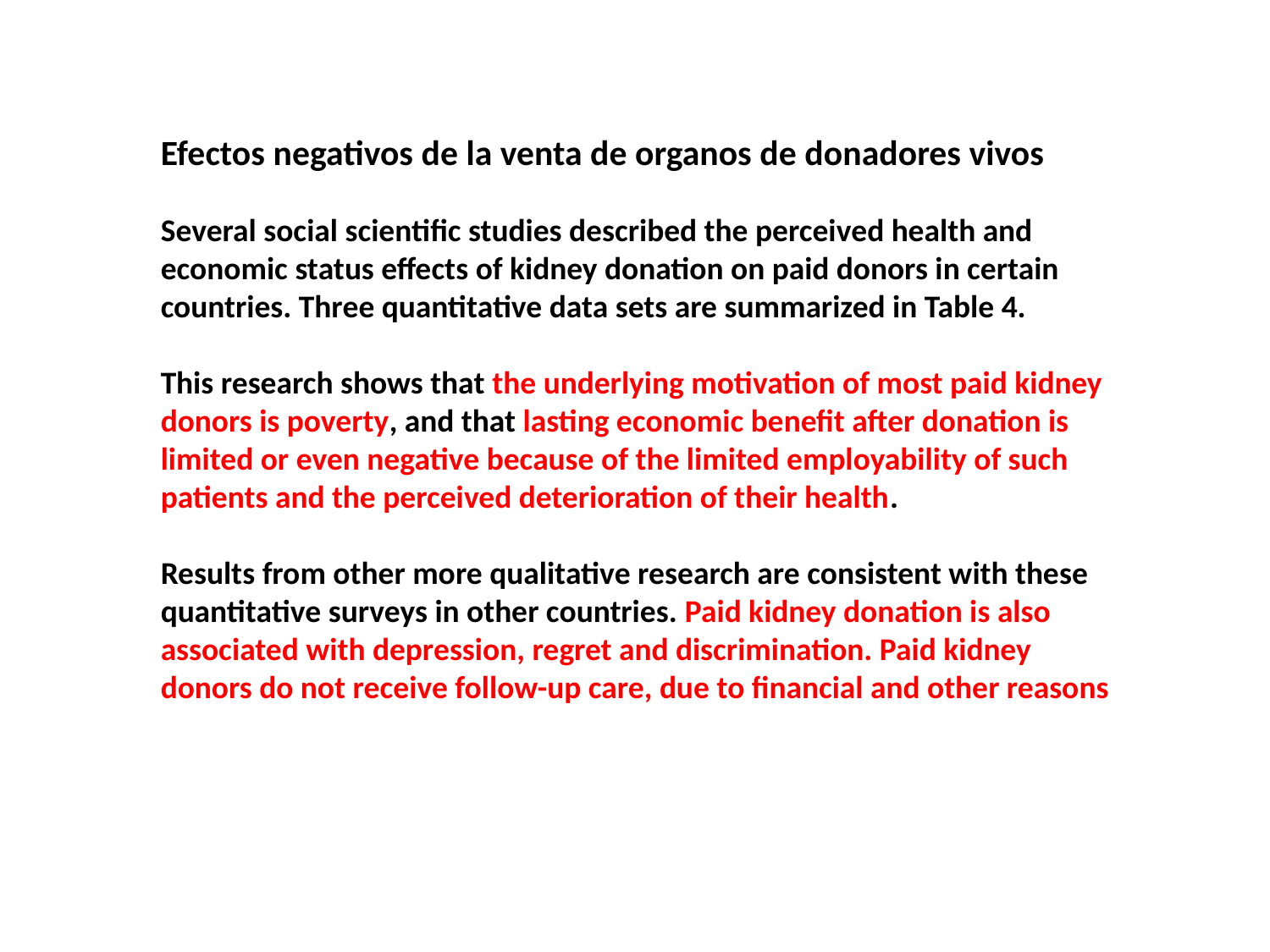

Efectos negativos de la venta de organos de donadores vivos

Several social scientific studies described the perceived health and economic status effects of kidney donation on paid donors in certain countries. Three quantitative data sets are summarized in Table 4.

This research shows that the underlying motivation of most paid kidney donors is poverty, and that lasting economic benefit after donation is limited or even negative because of the limited employability of such patients and the perceived deterioration of their health.

Results from other more qualitative research are consistent with these quantitative surveys in other countries. Paid kidney donation is also associated with depression, regret and discrimination. Paid kidney donors do not receive follow-up care, due to financial and other reasons